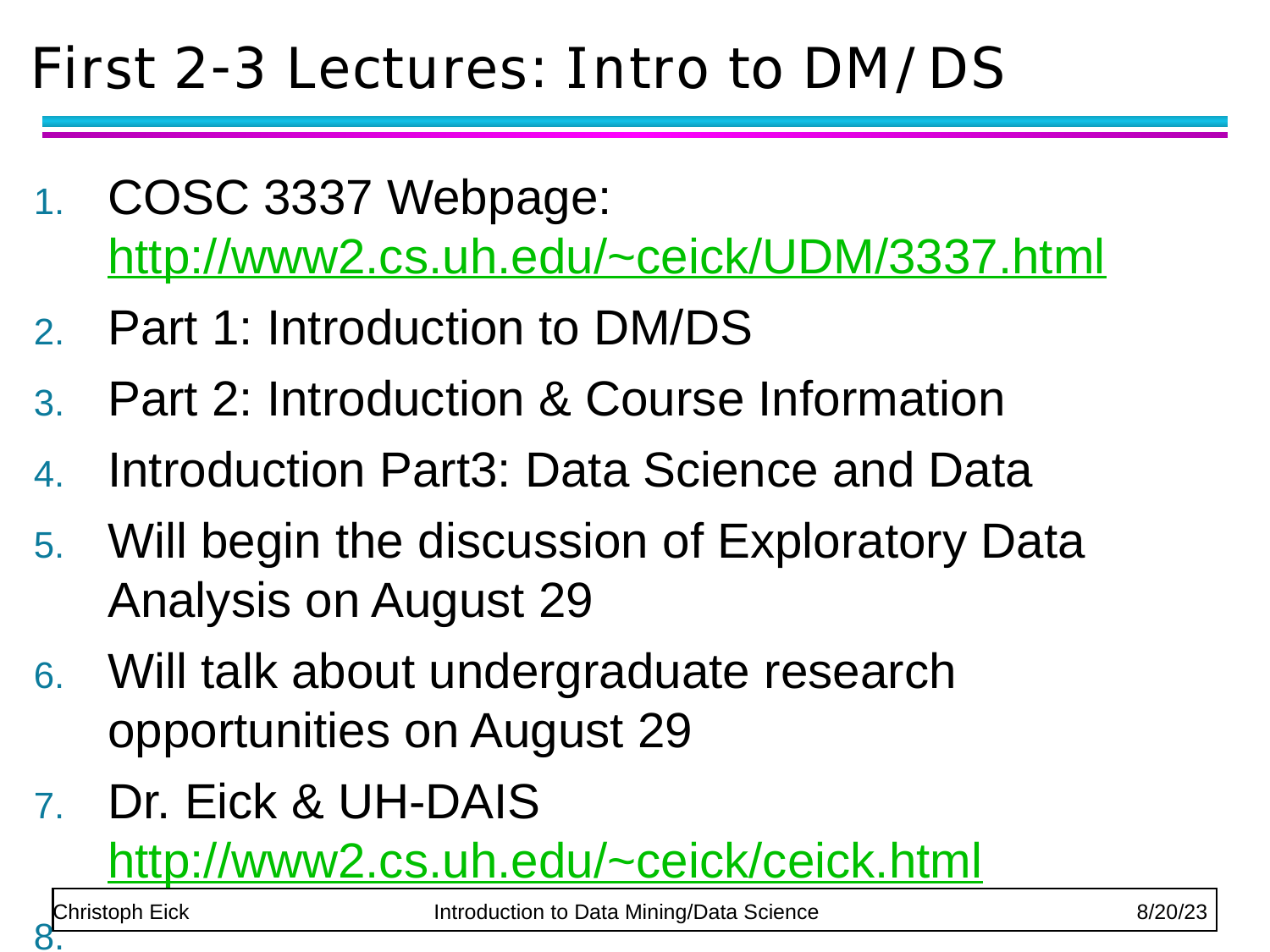

# First 2-3 Lectures: Intro to DM/DS
COSC 3337 Webpage: http://www2.cs.uh.edu/~ceick/UDM/3337.html
Part 1: Introduction to DM/DS
Part 2: Introduction & Course Information
Introduction Part3: Data Science and Data
Will begin the discussion of Exploratory Data Analysis on August 29
Will talk about undergraduate research opportunities on August 29
Dr. Eick & UH-DAIS http://www2.cs.uh.edu/~ceick/ceick.html